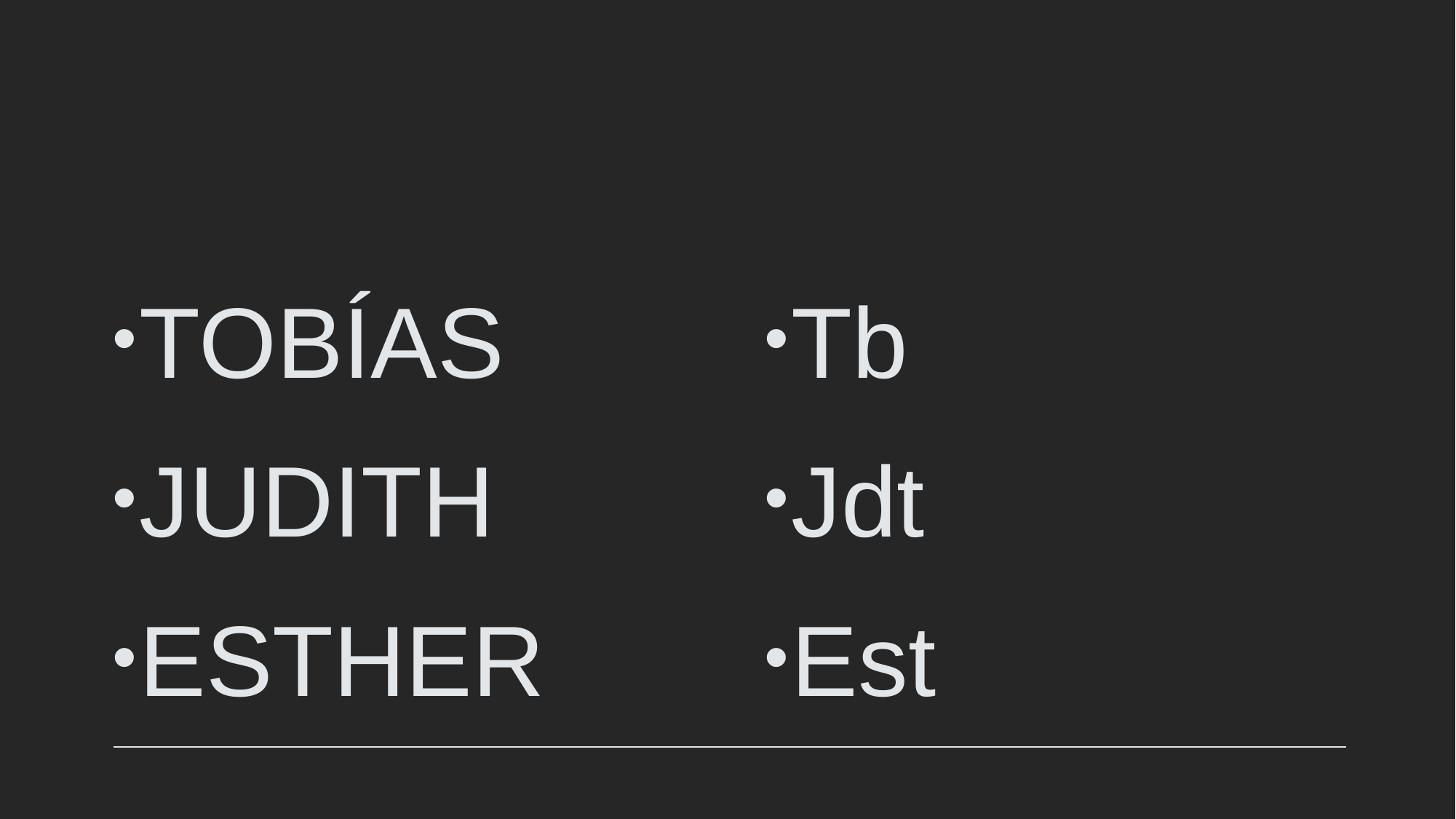

#
TOBÍAS
JUDITH
ESTHER
Tb
Jdt
Est